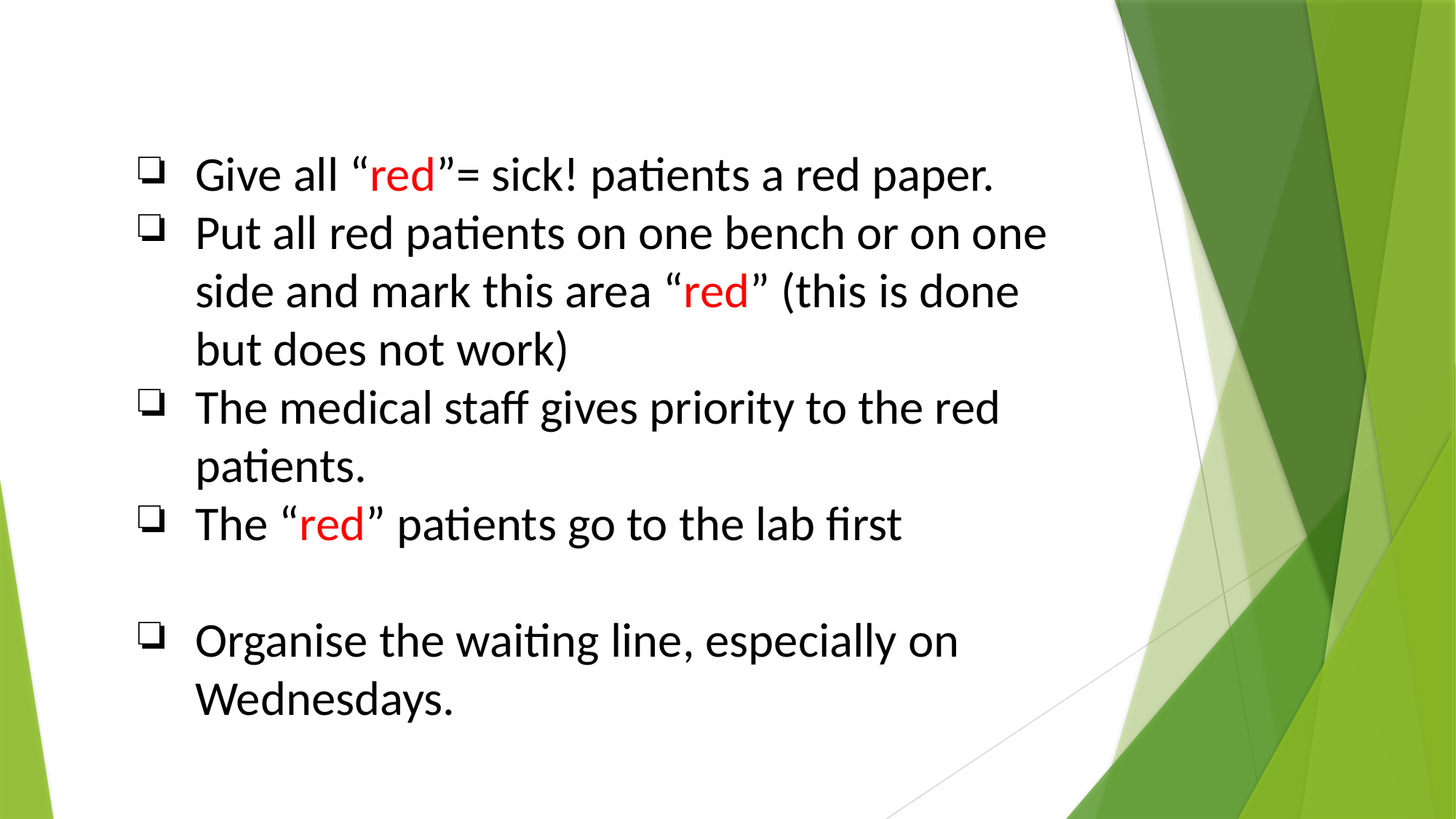

Give all “red”= sick! patients a red paper.
Put all red patients on one bench or on one side and mark this area “red” (this is done but does not work)
The medical staff gives priority to the red patients.
The “red” patients go to the lab first

Organise the waiting line, especially on Wednesdays.